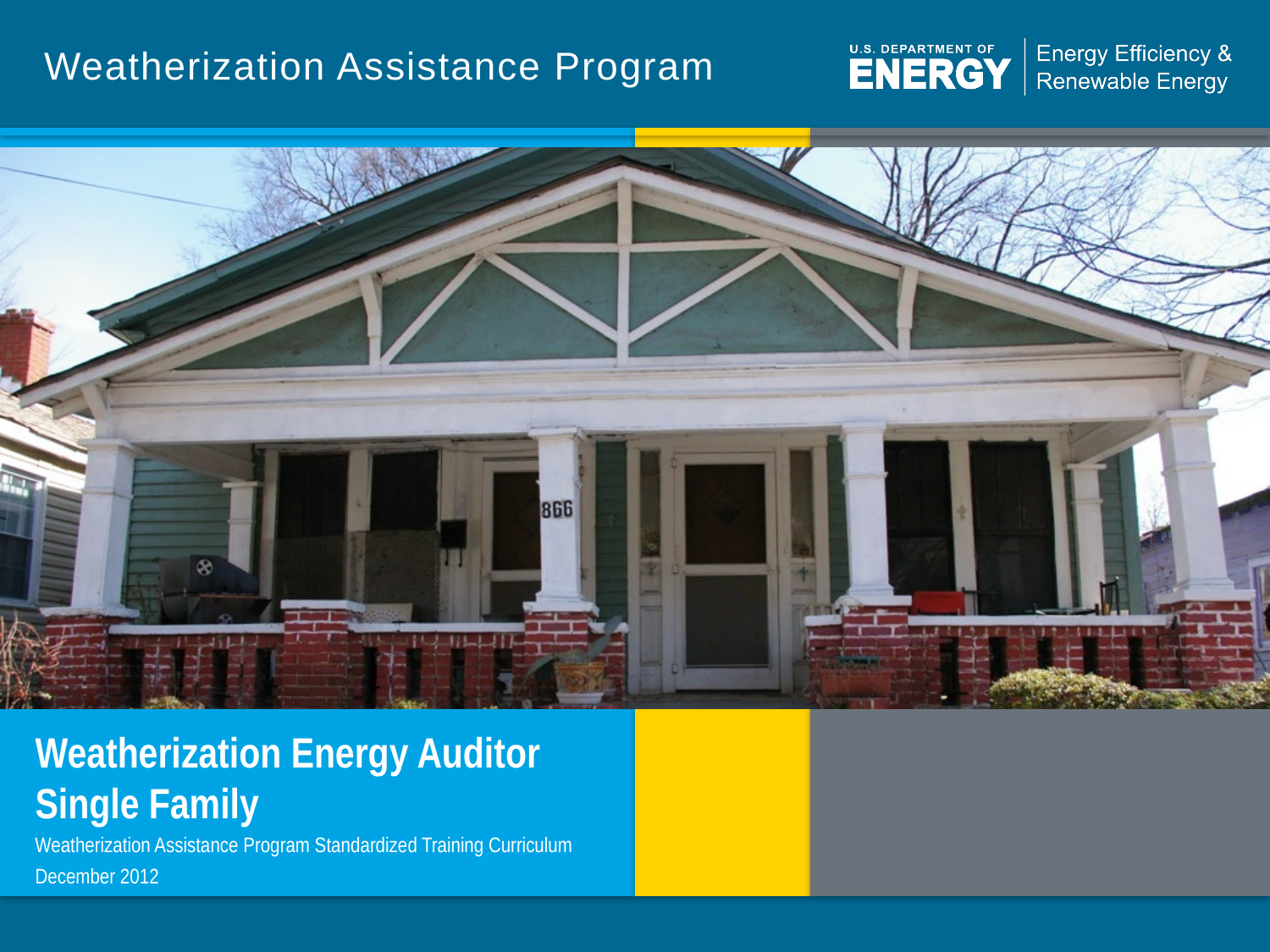

# Weatherization Assistance Program
Weatherization Energy Auditor
Single Family
Weatherization Assistance Program Standardized Training Curriculum
December 2012